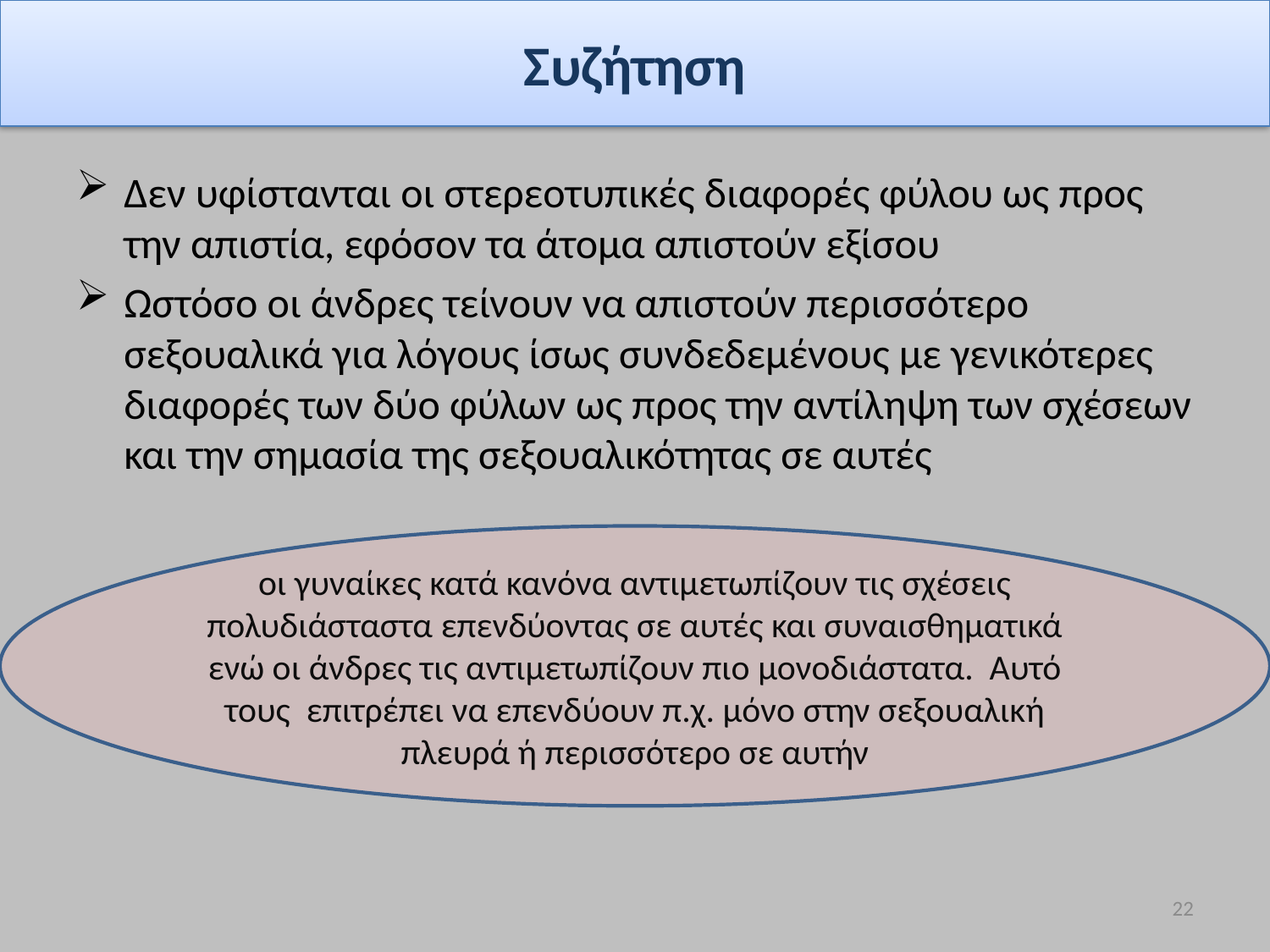

# Συζήτηση
Δεν υφίστανται οι στερεοτυπικές διαφορές φύλου ως προς την απιστία, εφόσον τα άτομα απιστούν εξίσου
Ωστόσο οι άνδρες τείνουν να απιστούν περισσότερο σεξουαλικά για λόγους ίσως συνδεδεμένους με γενικότερες διαφορές των δύο φύλων ως προς την αντίληψη των σχέσεων και την σημασία της σεξουαλικότητας σε αυτές

οι γυναίκες κατά κανόνα αντιμετωπίζουν τις σχέσεις πολυδιάσταστα επενδύοντας σε αυτές και συναισθηματικά ενώ οι άνδρες τις αντιμετωπίζουν πιο μονοδιάστατα.  Αυτό τους  επιτρέπει να επενδύουν π.χ. μόνο στην σεξουαλική πλευρά ή περισσότερο σε αυτήν
22